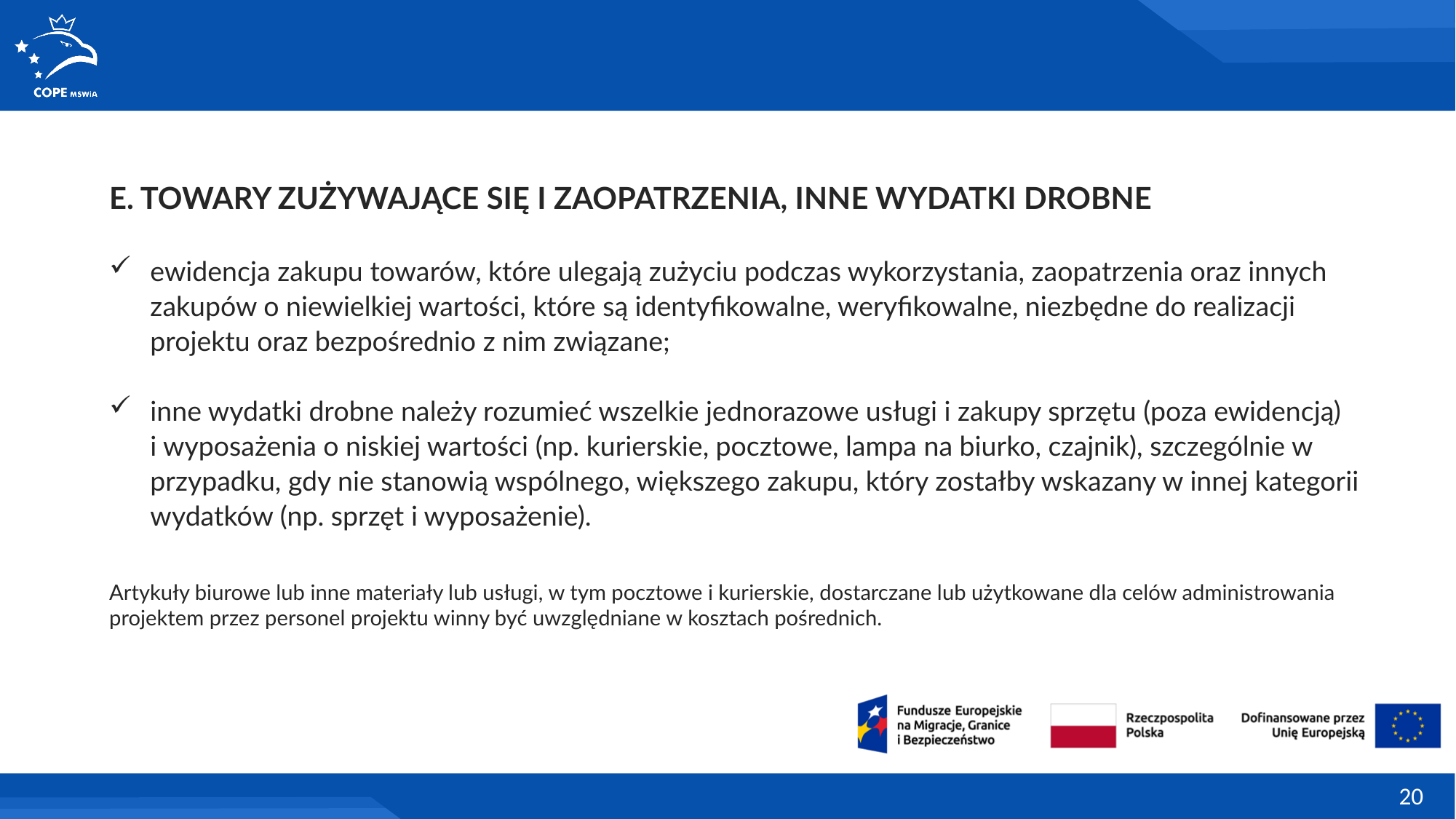

E. TOWARY ZUŻYWAJĄCE SIĘ I ZAOPATRZENIA, INNE WYDATKI DROBNE
ewidencja zakupu towarów, które ulegają zużyciu podczas wykorzystania, zaopatrzenia oraz innych zakupów o niewielkiej wartości, które są identyfikowalne, weryfikowalne, niezbędne do realizacji projektu oraz bezpośrednio z nim związane;

inne wydatki drobne należy rozumieć wszelkie jednorazowe usługi i zakupy sprzętu (poza ewidencją)
i wyposażenia o niskiej wartości (np. kurierskie, pocztowe, lampa na biurko, czajnik), szczególnie w przypadku, gdy nie stanowią wspólnego, większego zakupu, który zostałby wskazany w innej kategorii wydatków (np. sprzęt i wyposażenie).
Artykuły biurowe lub inne materiały lub usługi, w tym pocztowe i kurierskie, dostarczane lub użytkowane dla celów administrowania projektem przez personel projektu winny być uwzględniane w kosztach pośrednich.
20